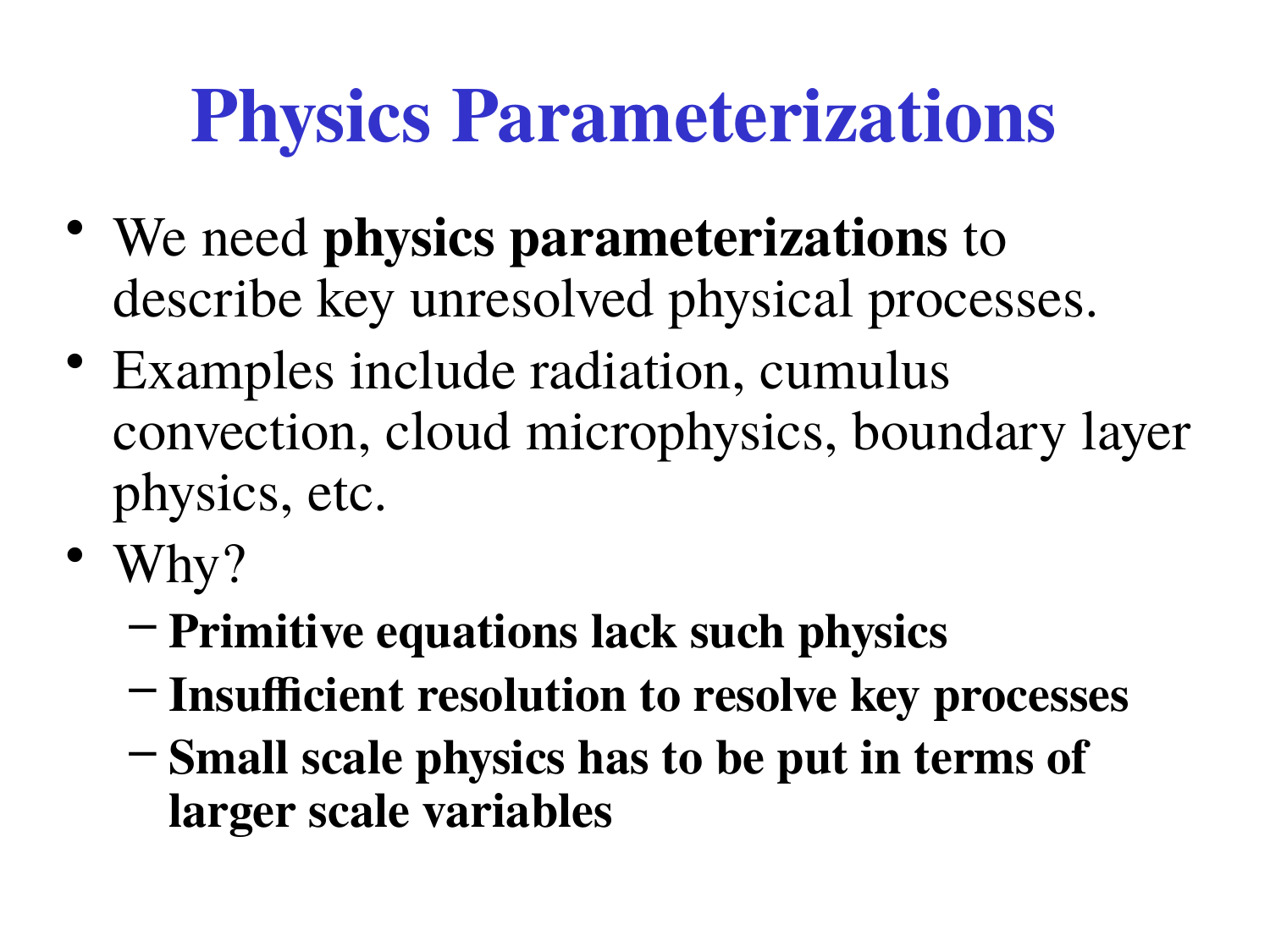

# Physics Parameterizations
We need physics parameterizations to describe key unresolved physical processes.
Examples include radiation, cumulus convection, cloud microphysics, boundary layer physics, etc.
Why?
Primitive equations lack such physics
Insufficient resolution to resolve key processes
Small scale physics has to be put in terms of larger scale variables